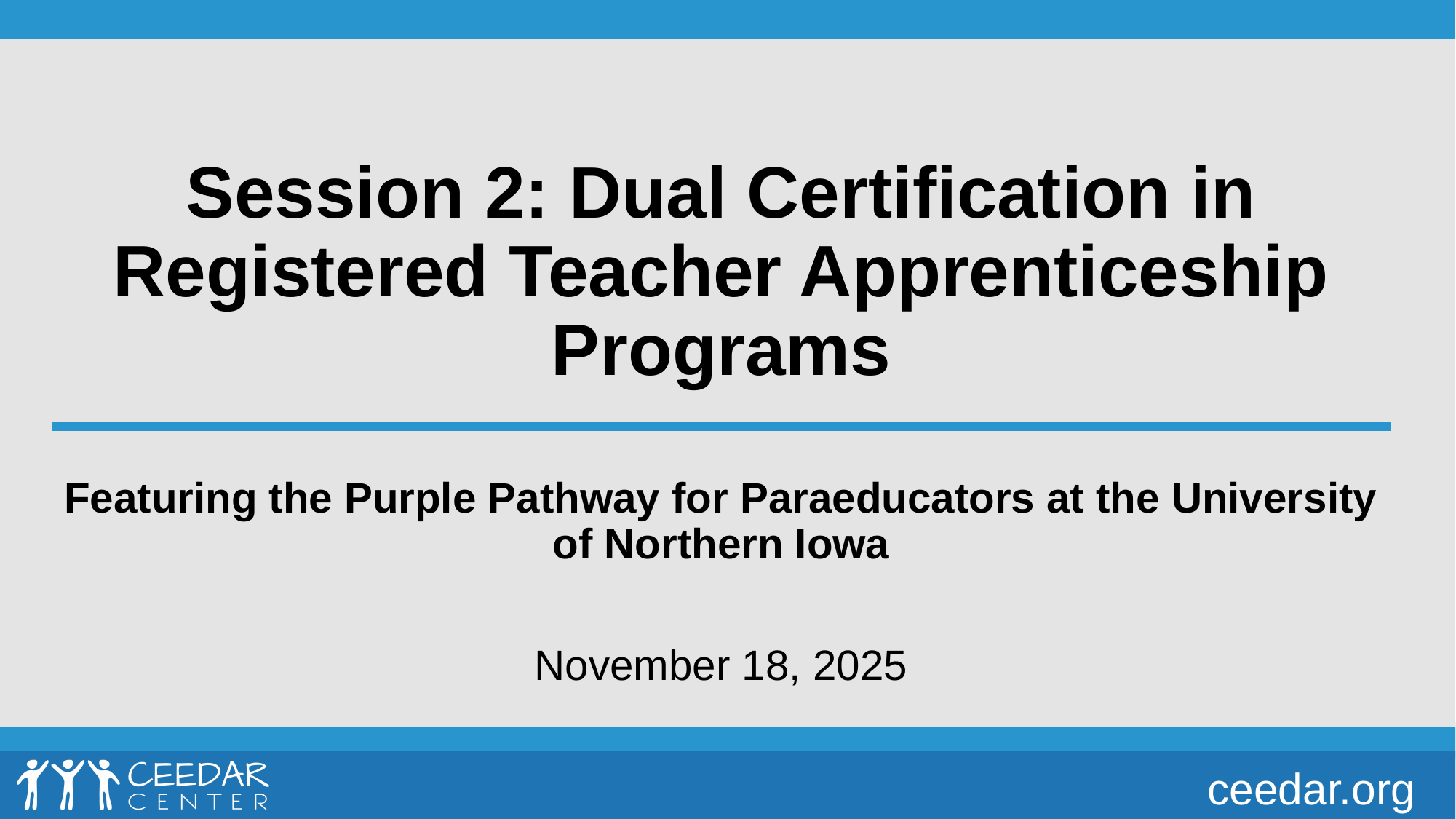

# Session 2: Dual Certification in Registered Teacher Apprenticeship Programs
Featuring the Purple Pathway for Paraeducators at the University of Northern Iowa

November 18, 2025